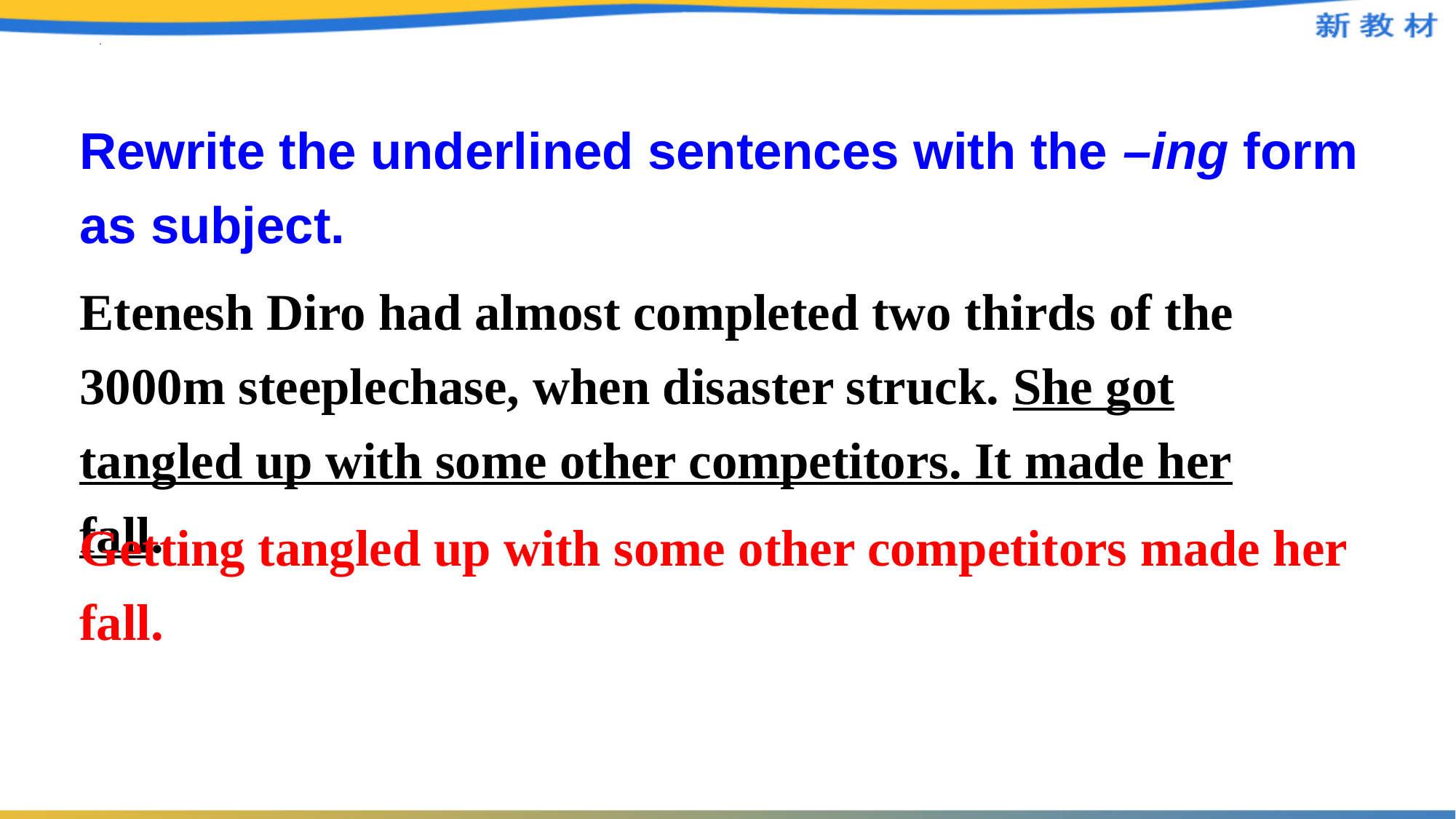

Rewrite the underlined sentences with the –ing form as subject.
Etenesh Diro had almost completed two thirds of the 3000m steeplechase, when disaster struck. She got tangled up with some other competitors. It made her fall.
Getting tangled up with some other competitors made her fall.